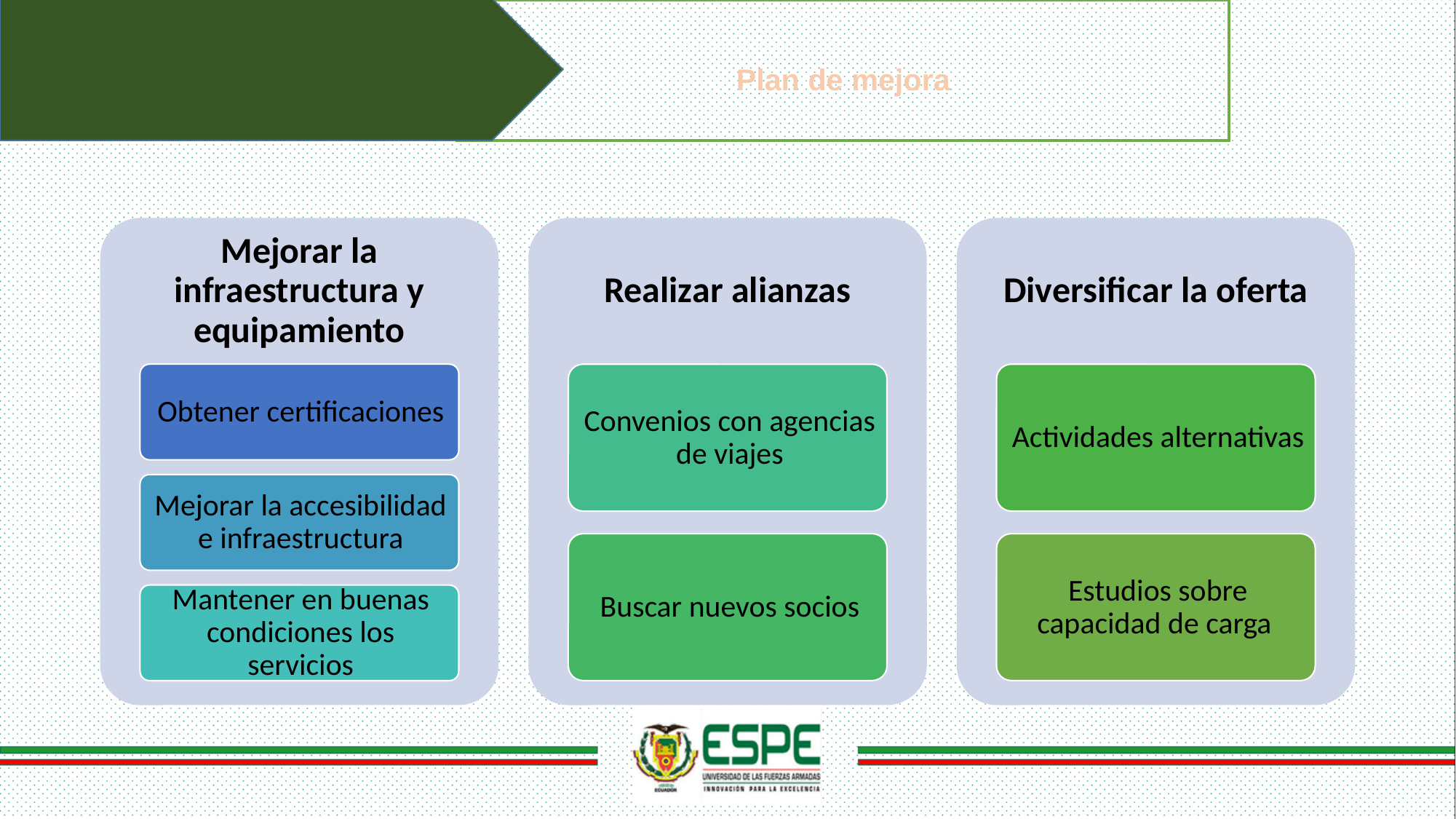

# Plan de mejora
Mejorar la infraestructura y equipamiento
Obtener certificaciones
Mejorar la accesibilidad e infraestructura
Mantener en buenas condiciones los servicios
Realizar alianzas
Convenios con agencias de viajes
Buscar nuevos socios
Diversificar la oferta
Actividades alternativas
Estudios sobre capacidad de carga